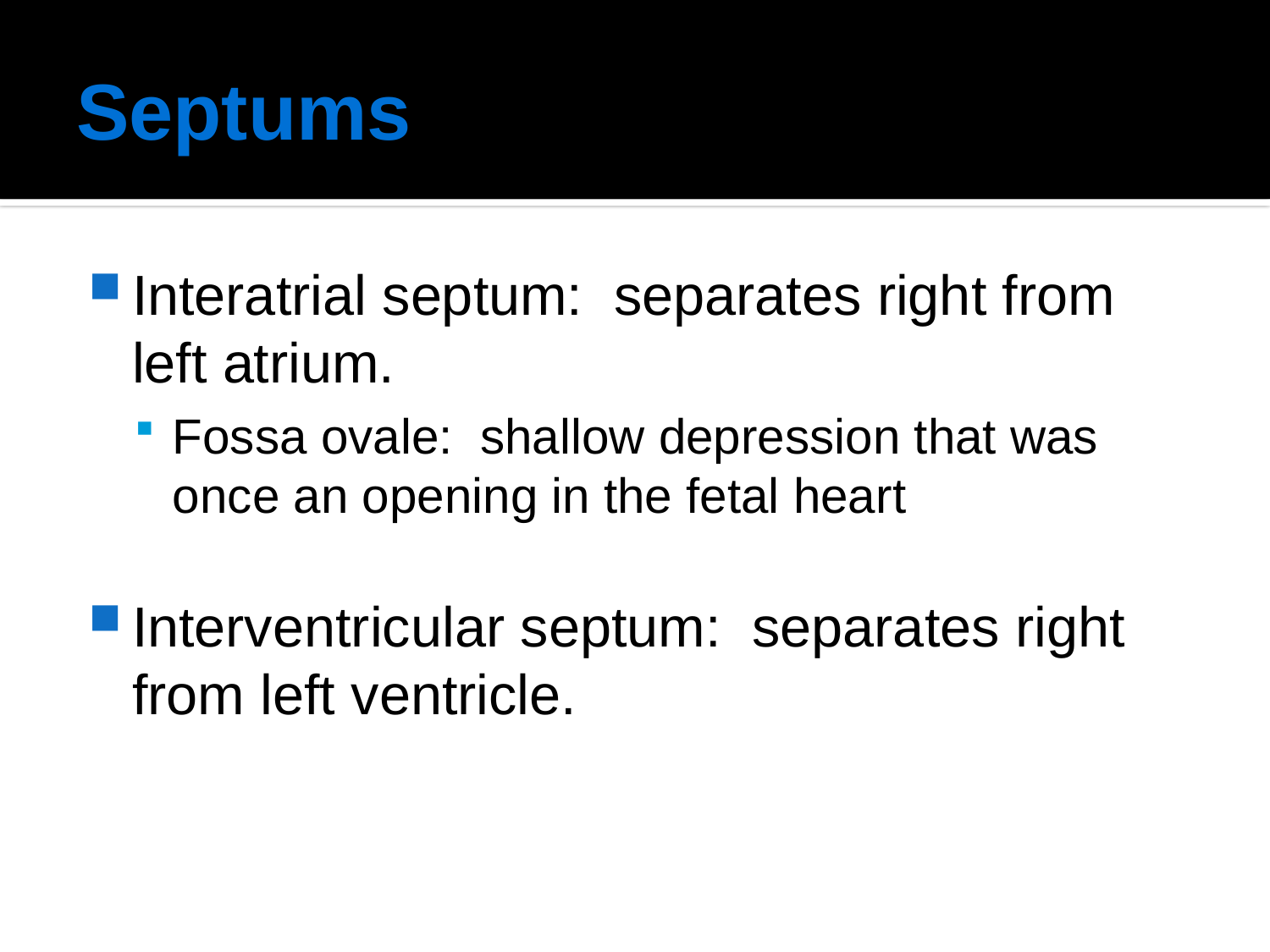

# Septums
Interatrial septum:  separates right from left atrium.
Fossa ovale:  shallow depression that was once an opening in the fetal heart

Interventricular septum:  separates right from left ventricle.